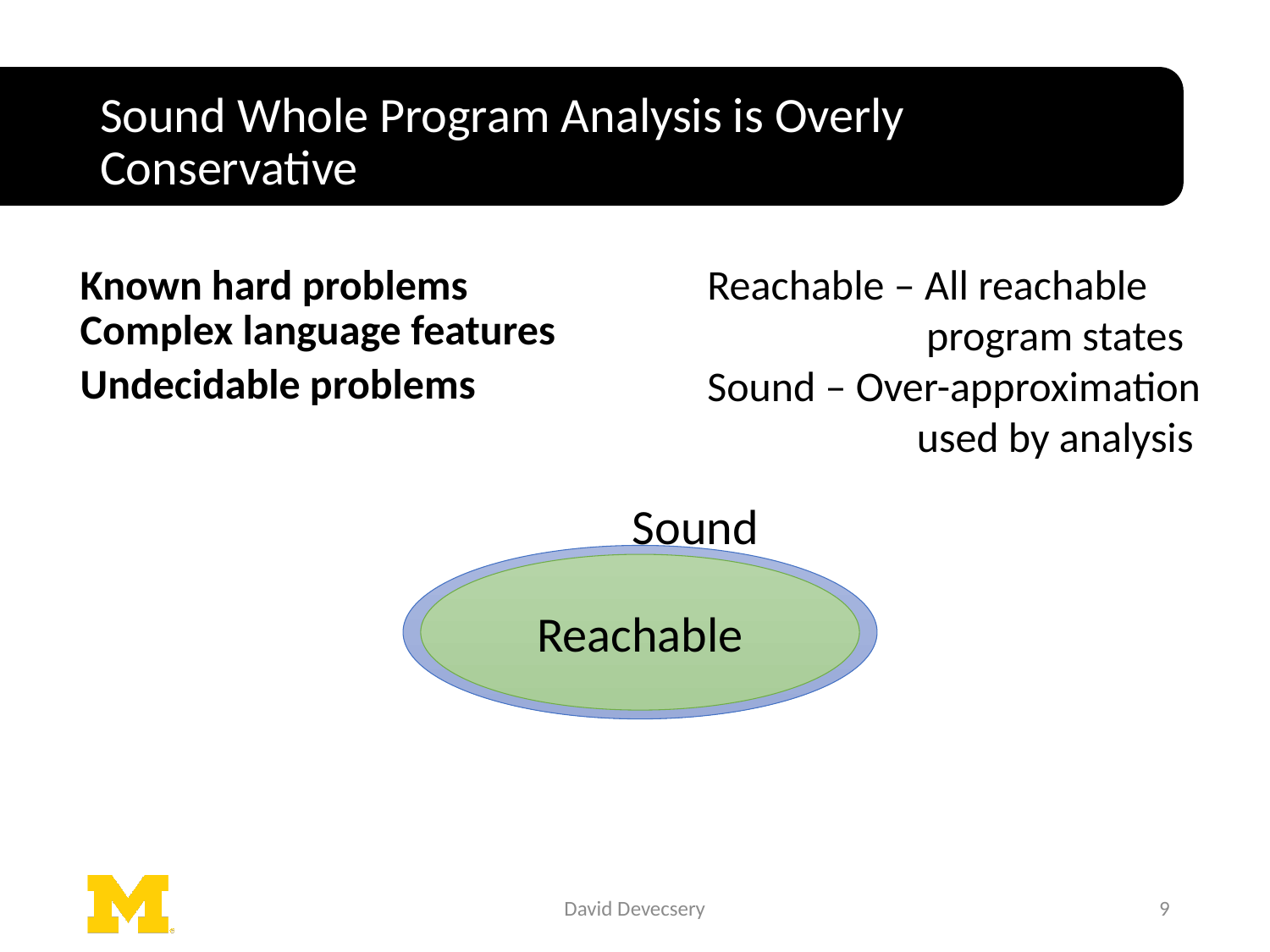

# Sound Whole Program Analysis is Overly Conservative
Known hard problems
Reachable – All reachable
                       program states
Sound – Over-approximation
                      used by analysis
Complex language features
Undecidable problems
Sound

Reachable
David Devecsery
9